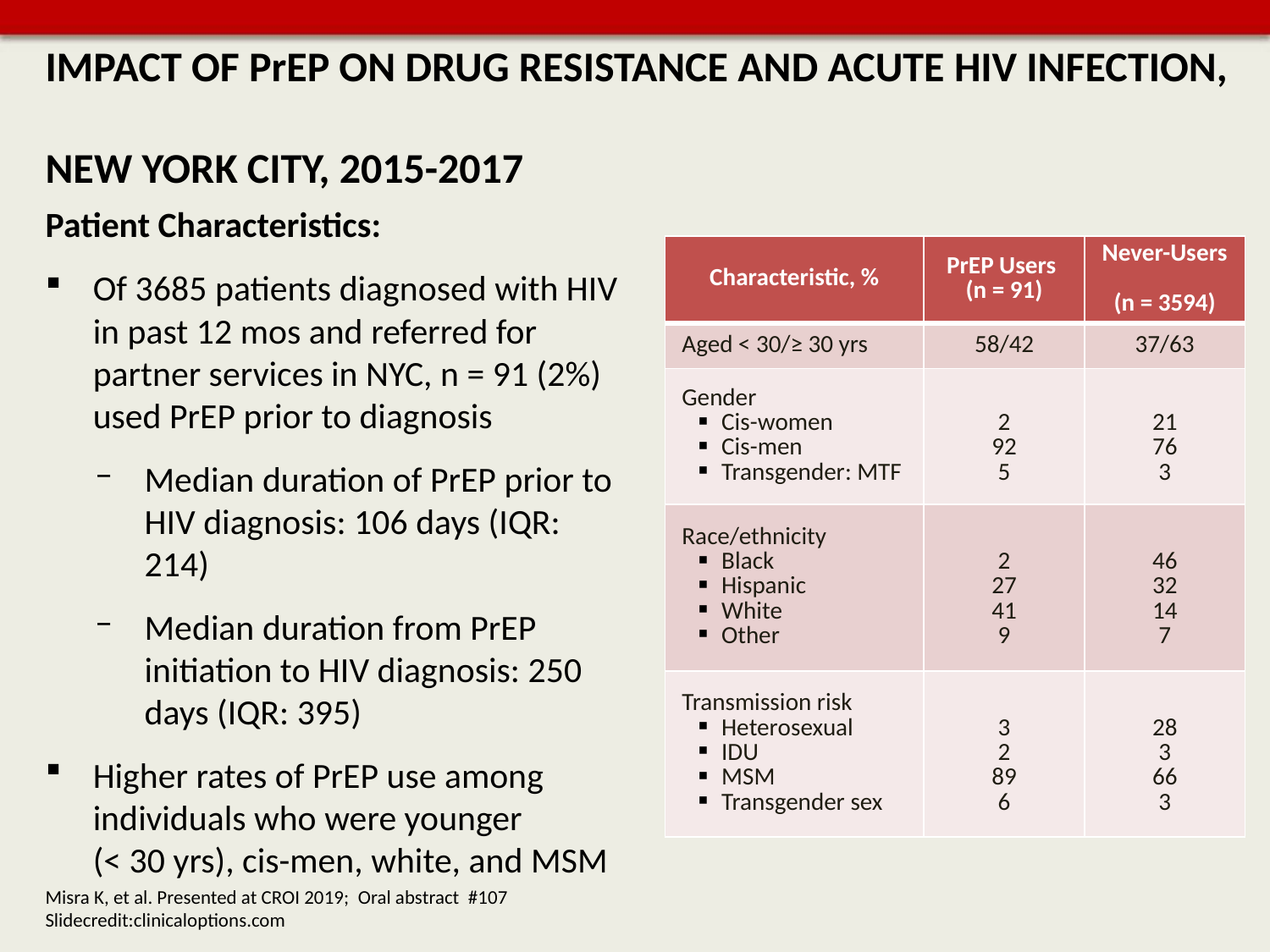

# IMPACT OF PrEP ON DRUG RESISTANCE AND ACUTE HIV INFECTION, NEW YORK CITY, 2015-2017
Patient Characteristics:
Of 3685 patients diagnosed with HIV in past 12 mos and referred for partner services in NYC, n = 91 (2%) used PrEP prior to diagnosis
Median duration of PrEP prior to HIV diagnosis: 106 days (IQR: 214)
Median duration from PrEP initiation to HIV diagnosis: 250 days (IQR: 395)
Higher rates of PrEP use among individuals who were younger
(< 30 yrs), cis-men, white, and MSM
| Characteristic, % | PrEP Users (n = 91) | Never-Users (n = 3594) |
| --- | --- | --- |
| Aged < 30/≥ 30 yrs | 58/42 | 37/63 |
| Gender Cis-women Cis-men Transgender: MTF | 2 92 5 | 21 76 3 |
| Race/ethnicity Black Hispanic White Other | 2 27 41 9 | 46 32 14 7 |
| Transmission risk Heterosexual IDU MSM Transgender sex | 3 2 89 6 | 28 3 66 3 |
Misra K, et al. Presented at CROI 2019;  Oral abstract  #107                                                                                                             Slidecredit:clinicaloptions.com